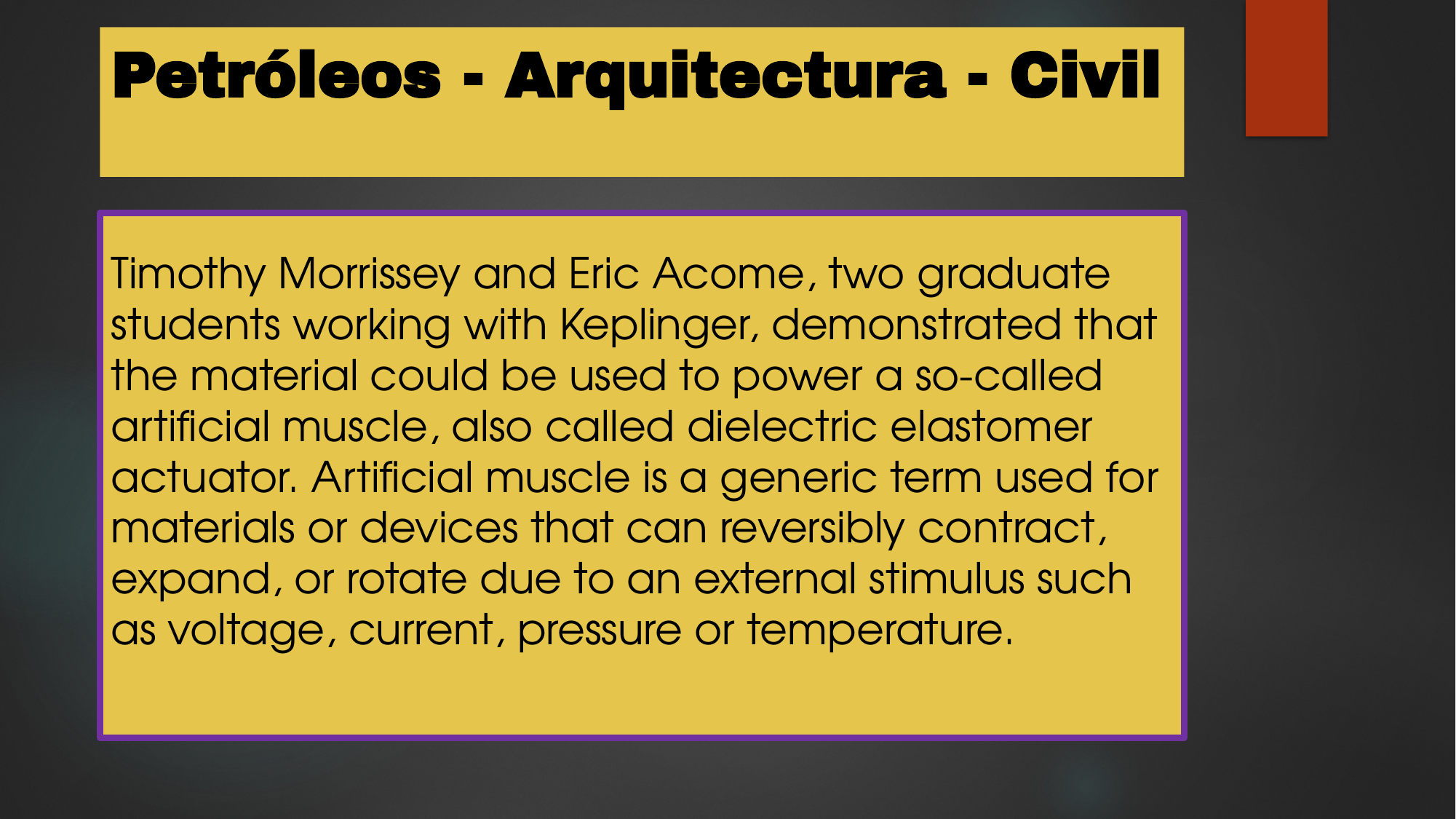

# Petróleos - Arquitectura - Civil
Timothy Morrissey and Eric Acome, two graduate students working with Keplinger, demonstrated that the material could be used to power a so-called artificial muscle, also called dielectric elastomer actuator. Artificial muscle is a generic term used for materials or devices that can reversibly contract, expand, or rotate due to an external stimulus such as voltage, current, pressure or temperature.